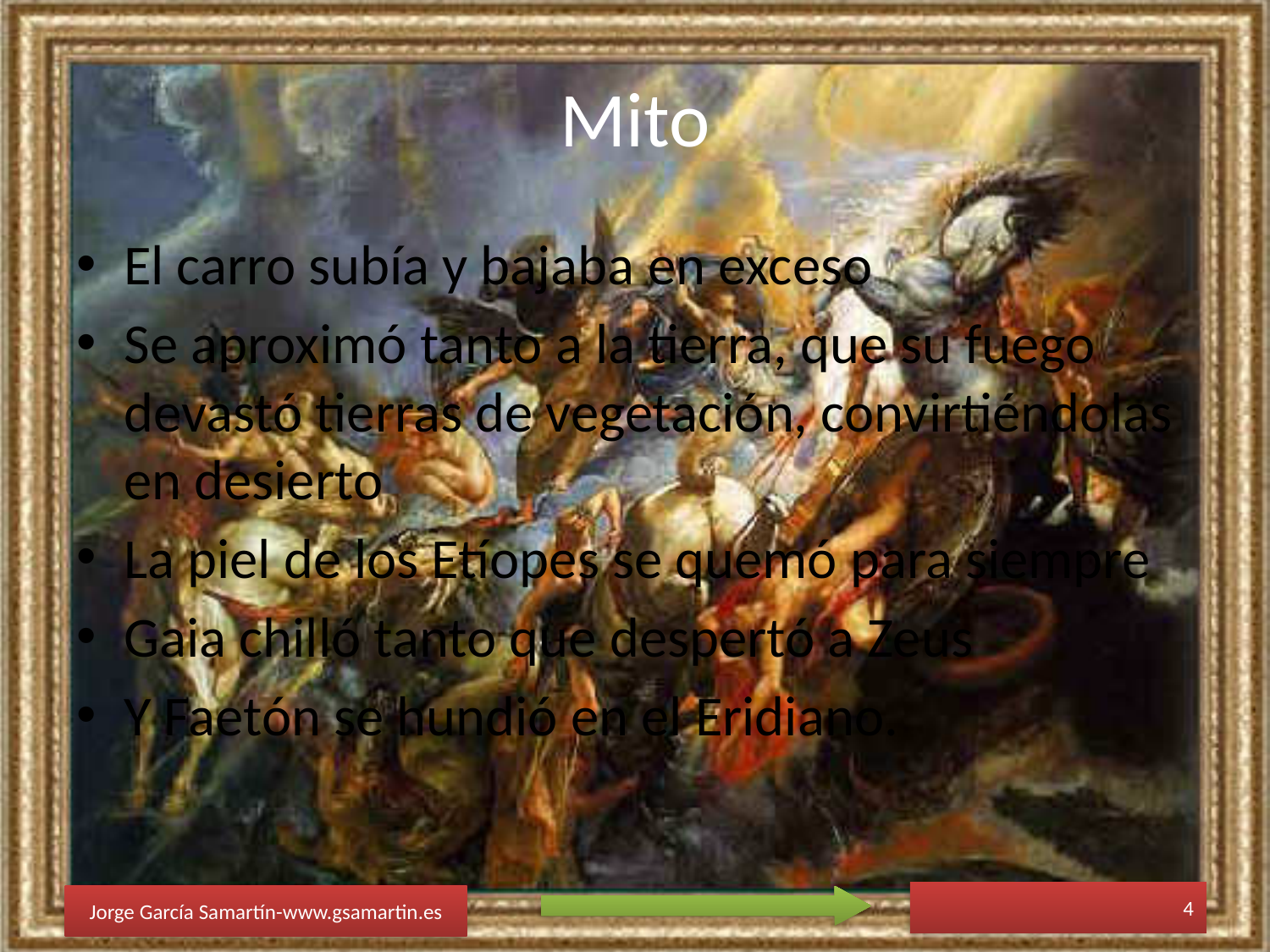

# Mito
El carro subía y bajaba en exceso
Se aproximó tanto a la tierra, que su fuego devastó tierras de vegetación, convirtiéndolas en desierto
La piel de los Etíopes se quemó para siempre
Gaia chilló tanto que despertó a Zeus
Y Faetón se hundió en el Eridiano.

4
Jorge García Samartín-www.gsamartin.es